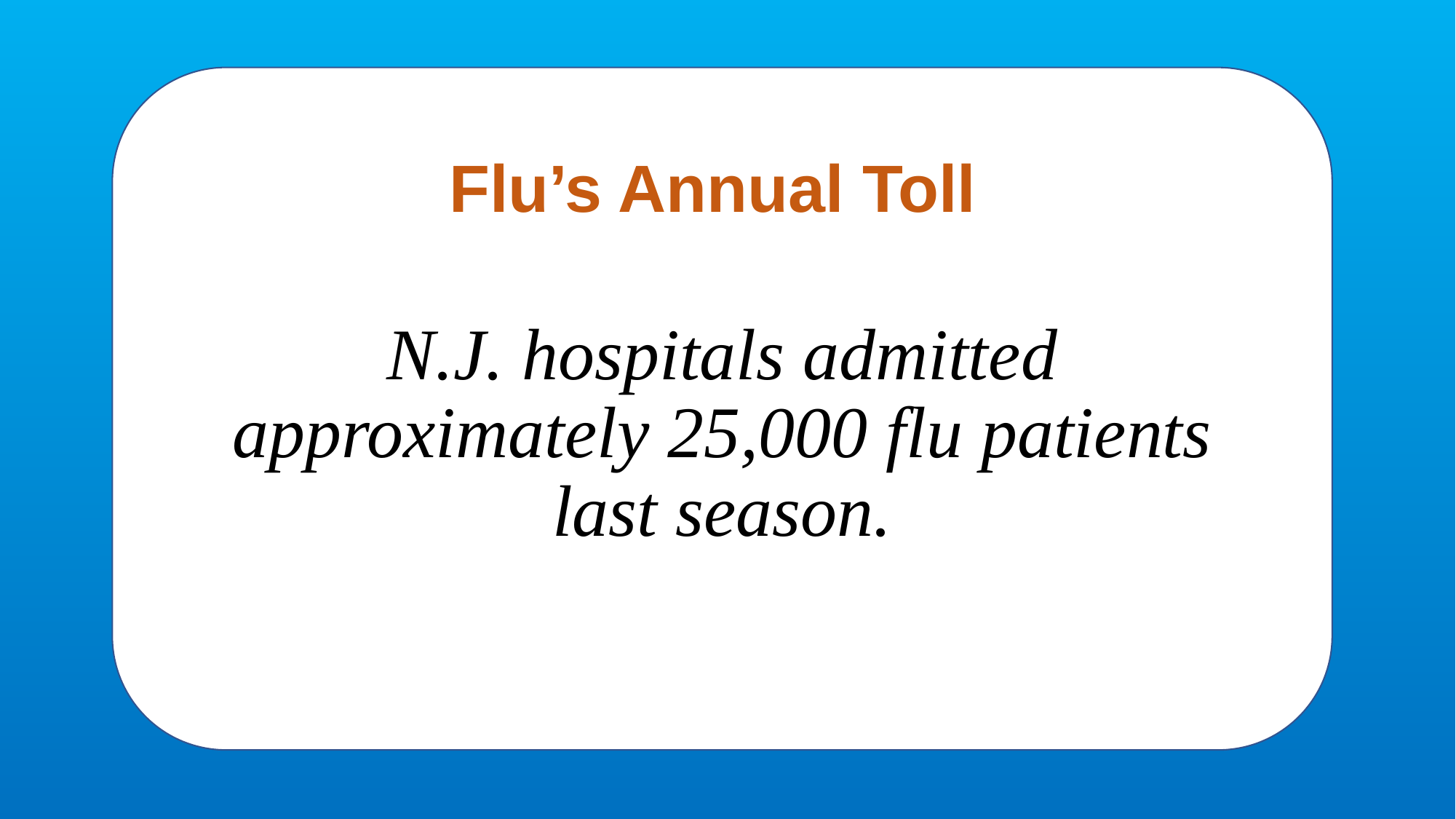

# Flu’s Annual Toll
N.J. hospitals admitted approximately 25,000 flu patients last season.